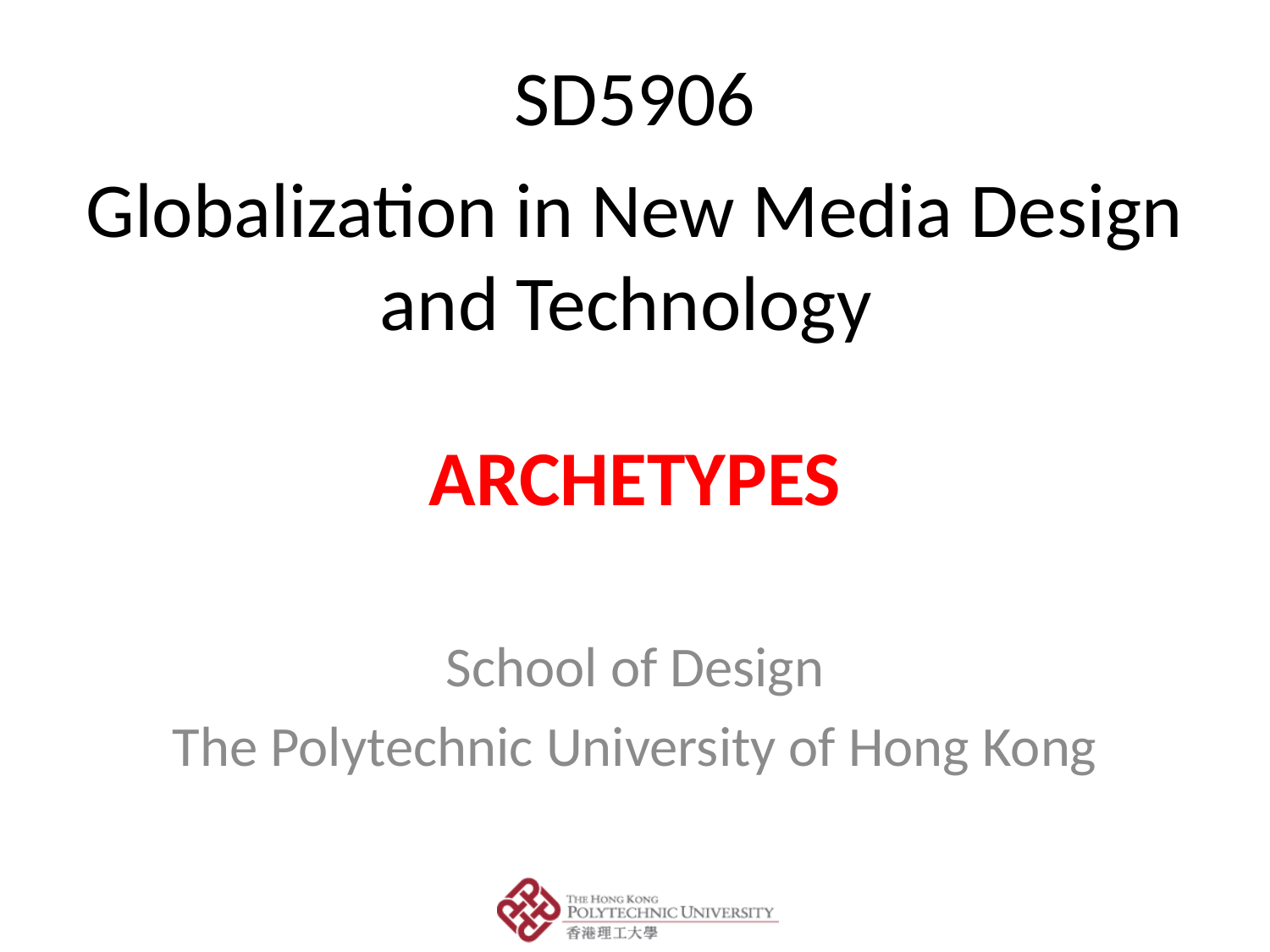

# SD5906 Globalization in New Media Design and Technology
ARCHETYPES
School of Design
The Polytechnic University of Hong Kong